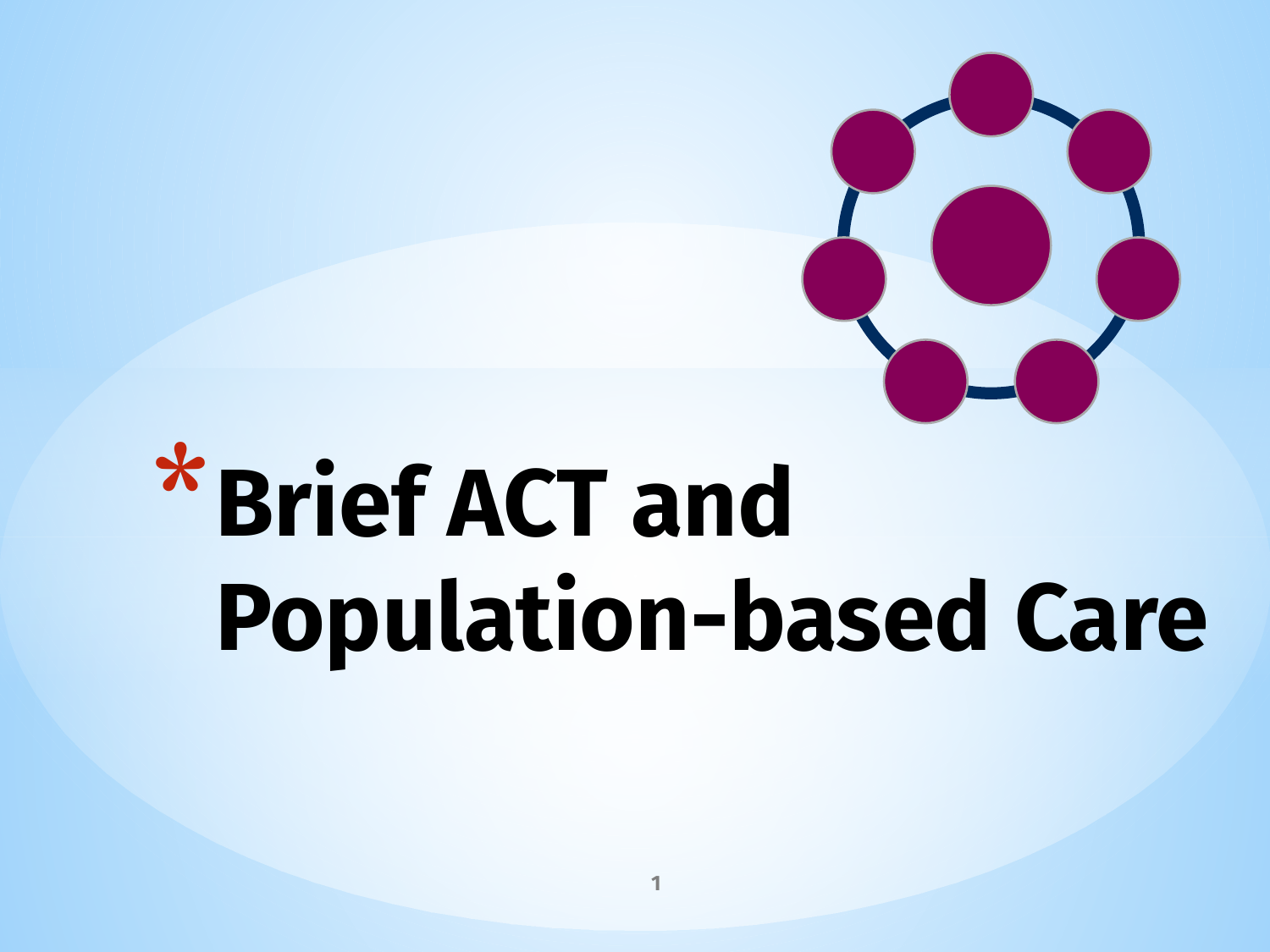

# Brief ACT and Population-based Care
1